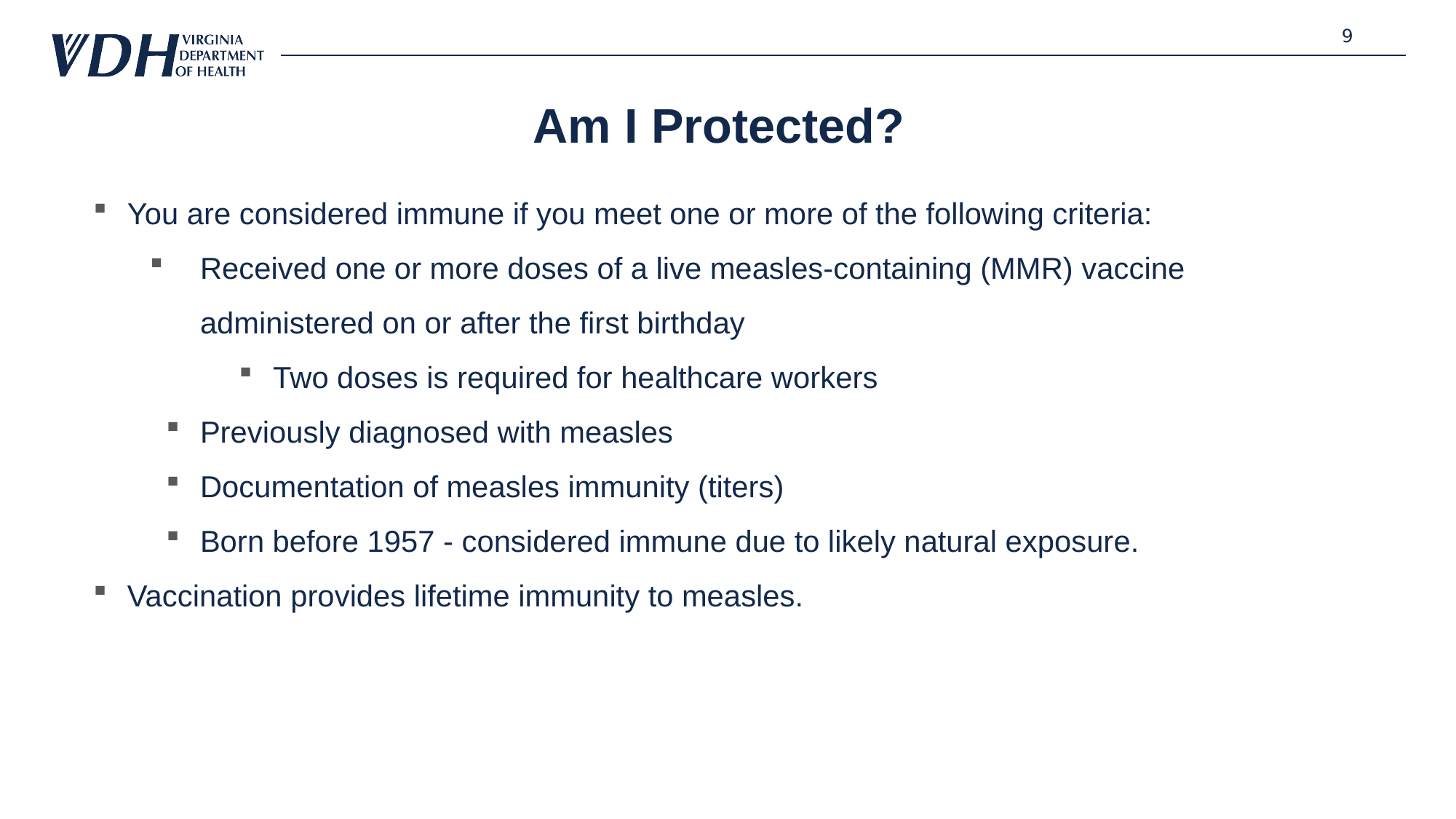

9
# Am I Protected?
You are considered immune if you meet one or more of the following criteria:
Received one or more doses of a live measles-containing (MMR) vaccine administered on or after the first birthday
Two doses is required for healthcare workers
Previously diagnosed with measles
Documentation of measles immunity (titers)
Born before 1957 - considered immune due to likely natural exposure.
Vaccination provides lifetime immunity to measles.